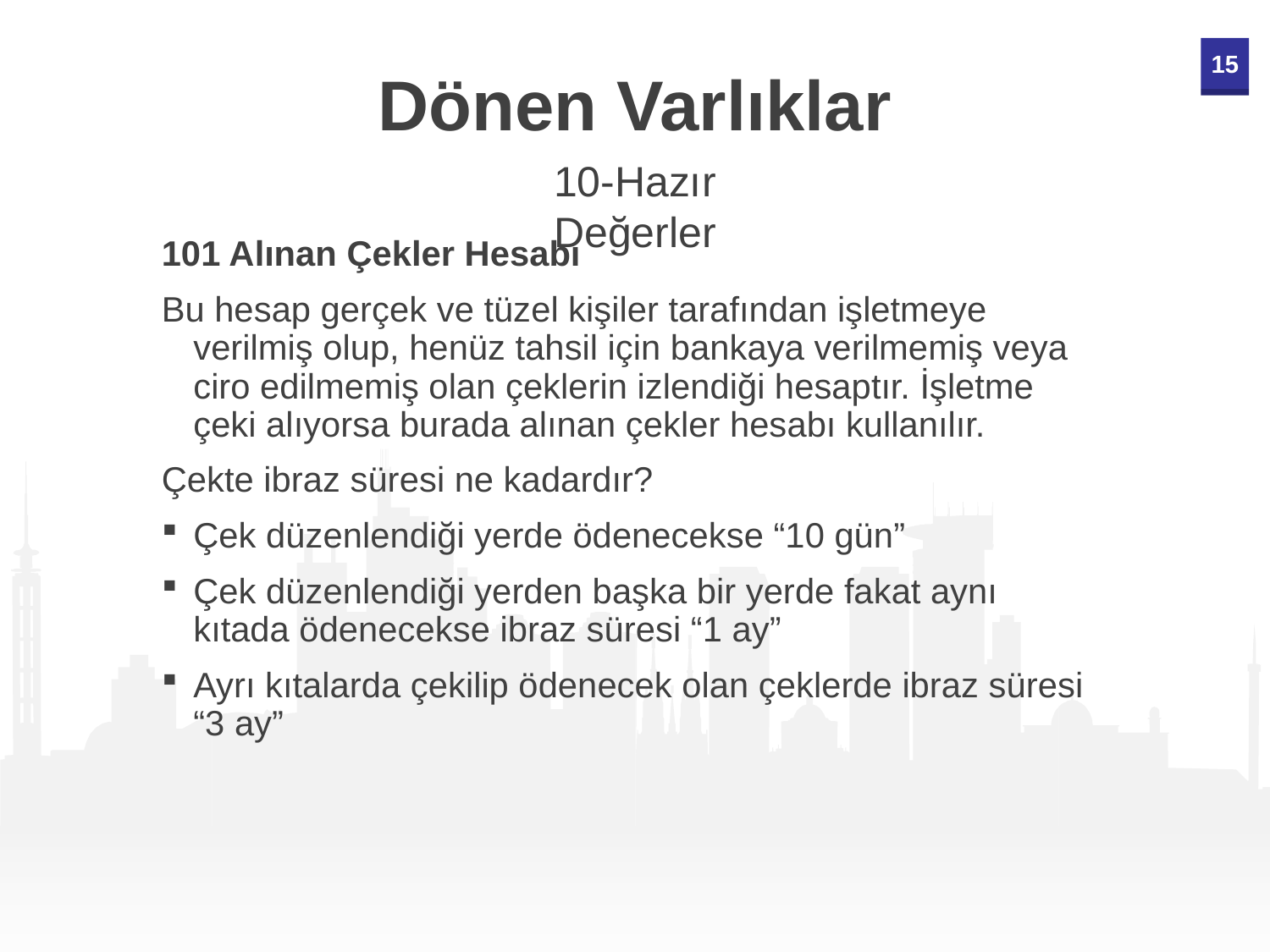

Dönen Varlıklar

10-Hazır Değerler

101 Alınan Çekler Hesabı
Bu hesap gerçek ve tüzel kişiler tarafından işletmeye verilmiş olup, henüz tahsil için bankaya verilmemiş veya ciro edilmemiş olan çeklerin izlendiği hesaptır. İşletme çeki alıyorsa burada alınan çekler hesabı kullanılır.
Çekte ibraz süresi ne kadardır?
Çek düzenlendiği yerde ödenecekse “10 gün”
Çek düzenlendiği yerden başka bir yerde fakat aynı kıtada ödenecekse ibraz süresi “1 ay”
Ayrı kıtalarda çekilip ödenecek olan çeklerde ibraz süresi “3 ay”